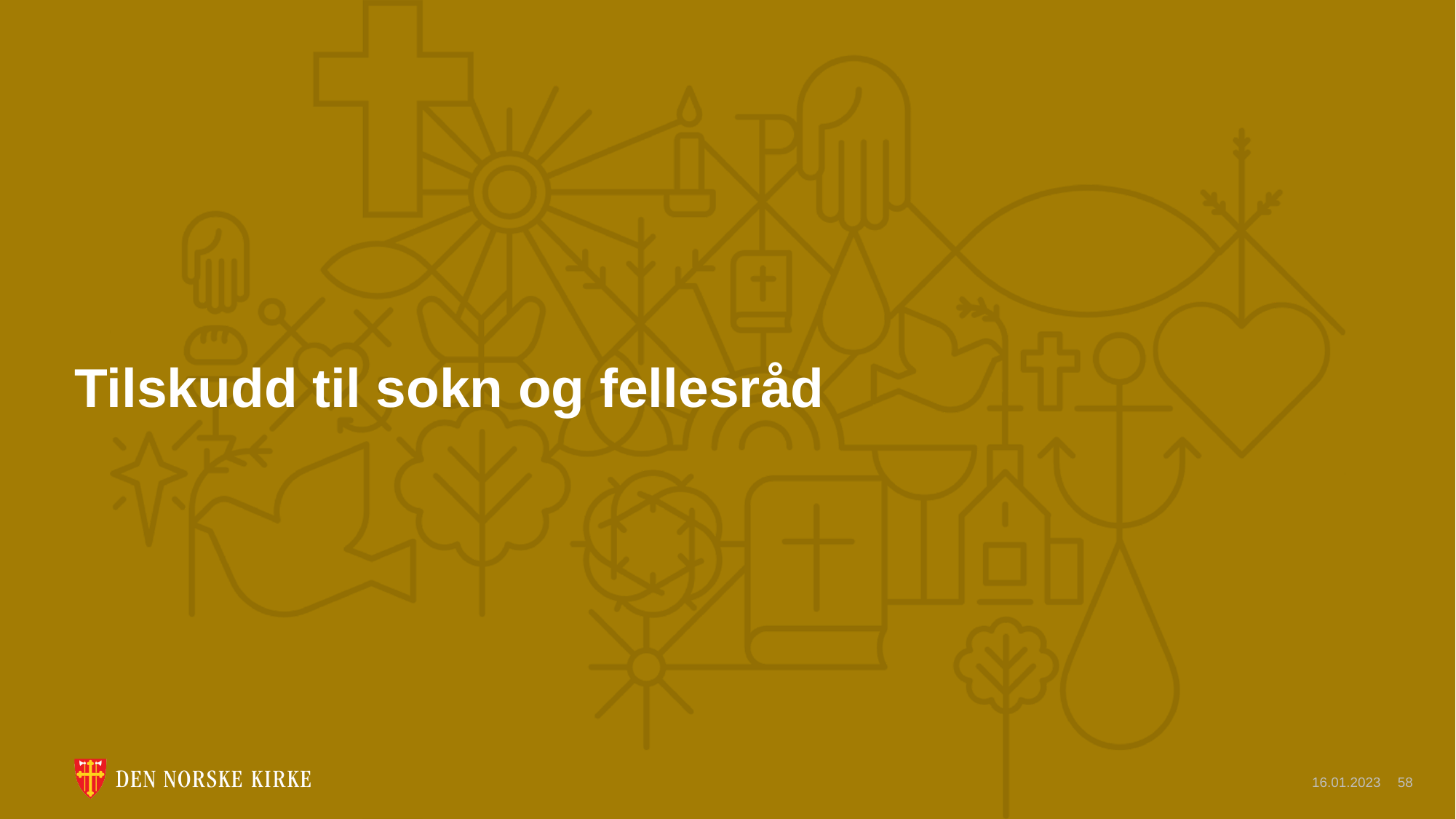

# Tilskudd til sokn og fellesråd

16.01.2023
58